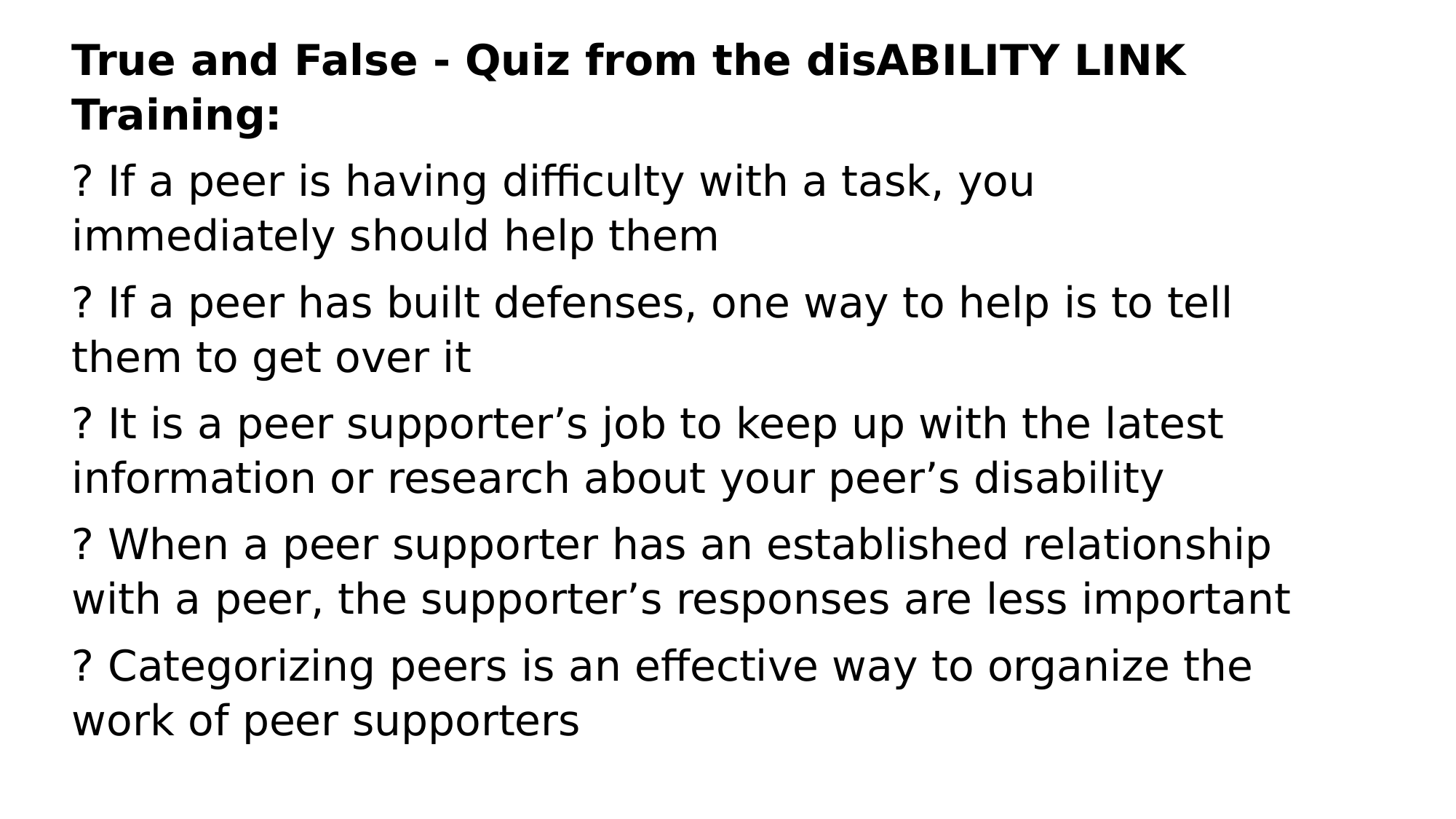

True and False - Quiz from the disABILITY LINK Training:
? If a peer is having difficulty with a task, you immediately should help them
? If a peer has built defenses, one way to help is to tell them to get over it
? It is a peer supporter’s job to keep up with the latest information or research about your peer’s disability
? When a peer supporter has an established relationship with a peer, the supporter’s responses are less important
? Categorizing peers is an effective way to organize the work of peer supporters